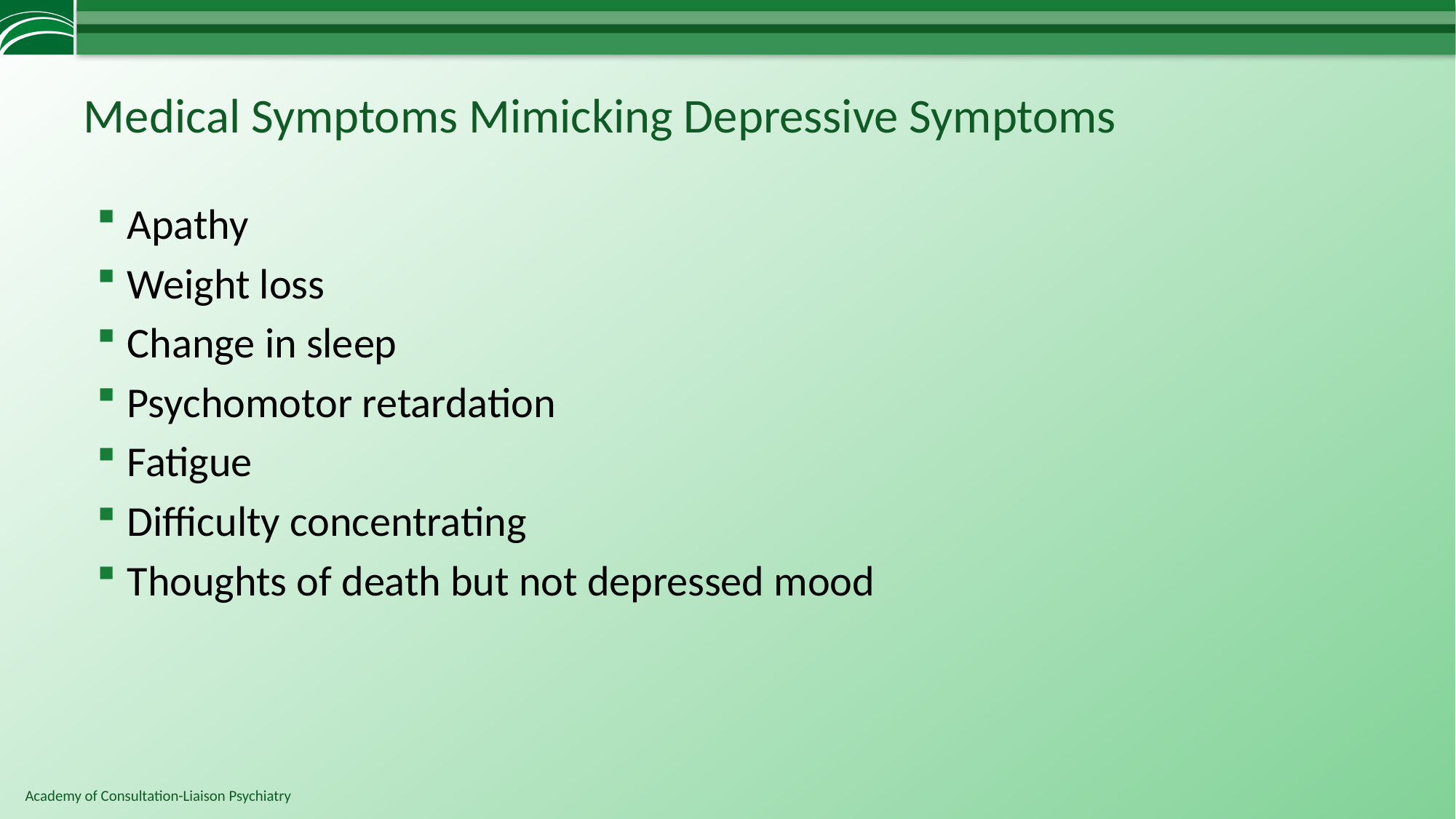

# Medical Symptoms Mimicking Depressive Symptoms
Apathy
Weight loss
Change in sleep
Psychomotor retardation
Fatigue
Difficulty concentrating
Thoughts of death but not depressed mood